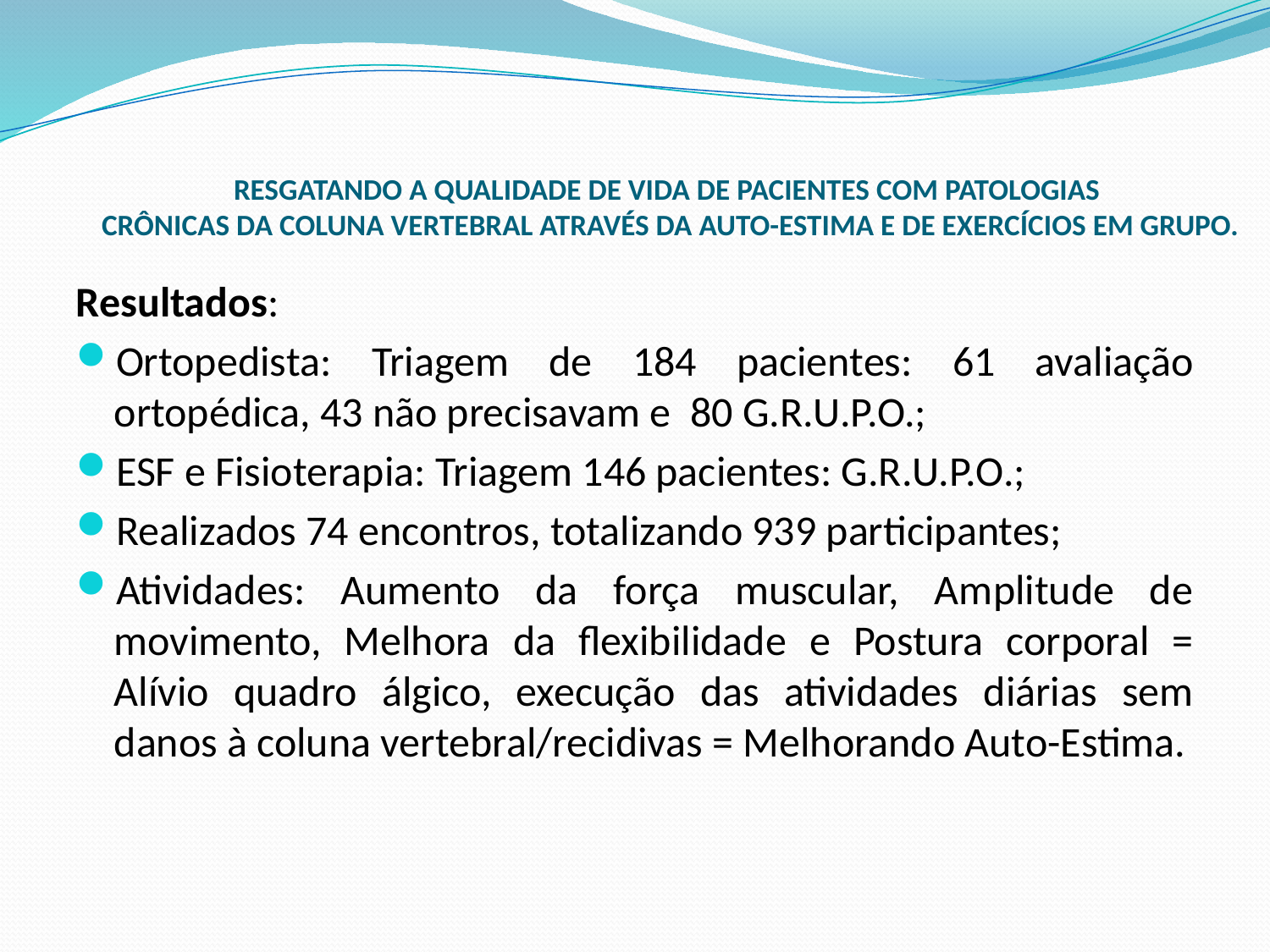

# RESGATANDO A QUALIDADE DE VIDA DE PACIENTES COM PATOLOGIAS CRÔNICAS DA COLUNA VERTEBRAL ATRAVÉS DA AUTO-ESTIMA E DE EXERCÍCIOS EM GRUPO.
Resultados:
Ortopedista: Triagem de 184 pacientes: 61 avaliação ortopédica, 43 não precisavam e  80 G.R.U.P.O.;
ESF e Fisioterapia: Triagem 146 pacientes: G.R.U.P.O.;
Realizados 74 encontros, totalizando 939 participantes;
Atividades: Aumento da força muscular, Amplitude de movimento, Melhora da flexibilidade e Postura corporal = Alívio quadro álgico, execução das atividades diárias sem danos à coluna vertebral/recidivas = Melhorando Auto-Estima.